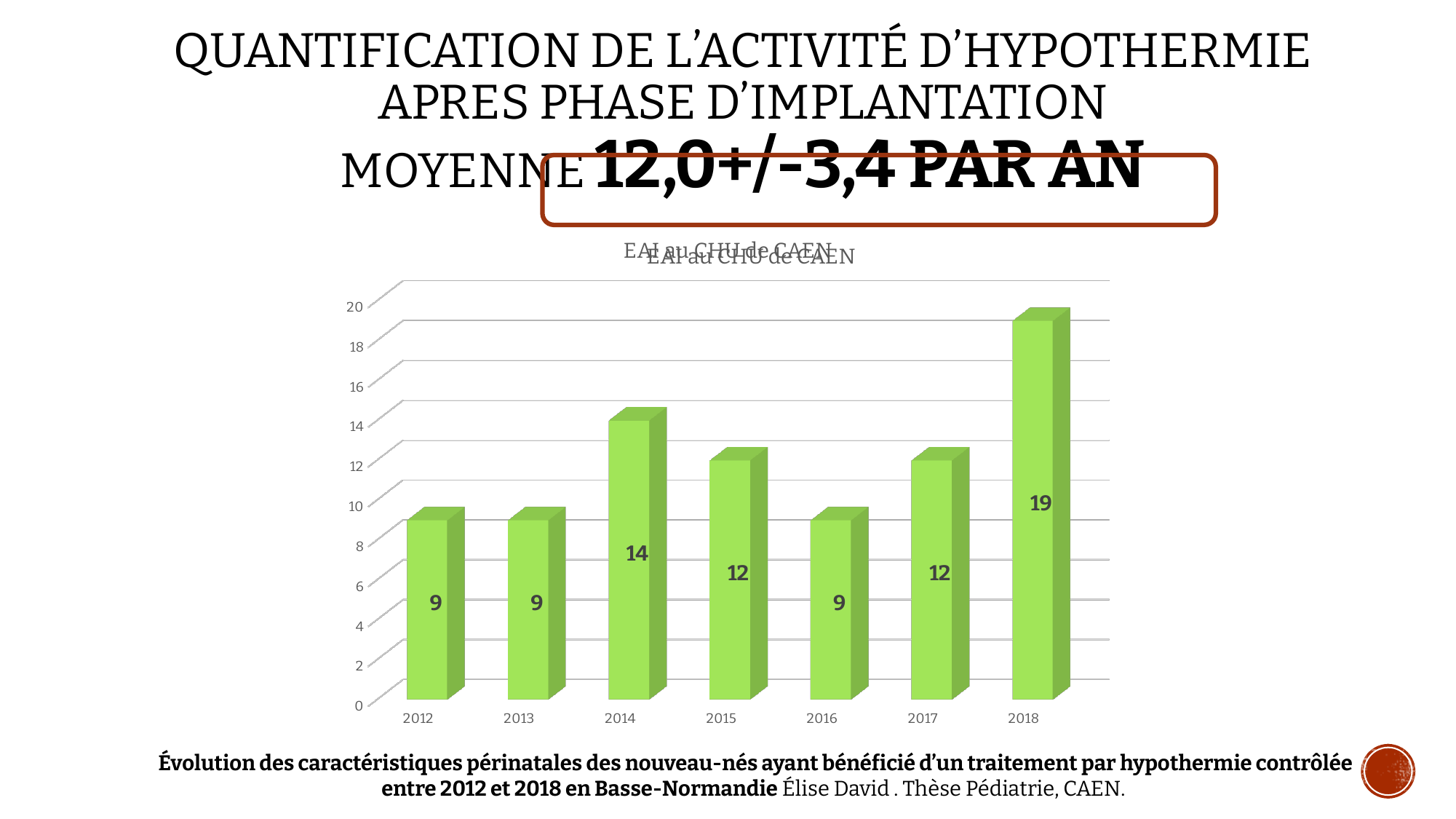

# Quantification de l’ACTivité d’hypothermie apres phase d’implantation moyenne 12,0+/-3,4 par an

[unsupported chart]

[unsupported chart]

 Évolution des caractéristiques périnatales des nouveau-nés ayant bénéficié d’un traitement par hypothermie contrôlée entre 2012 et 2018 en Basse-Normandie Élise David . Thèse Pédiatrie, CAEN.